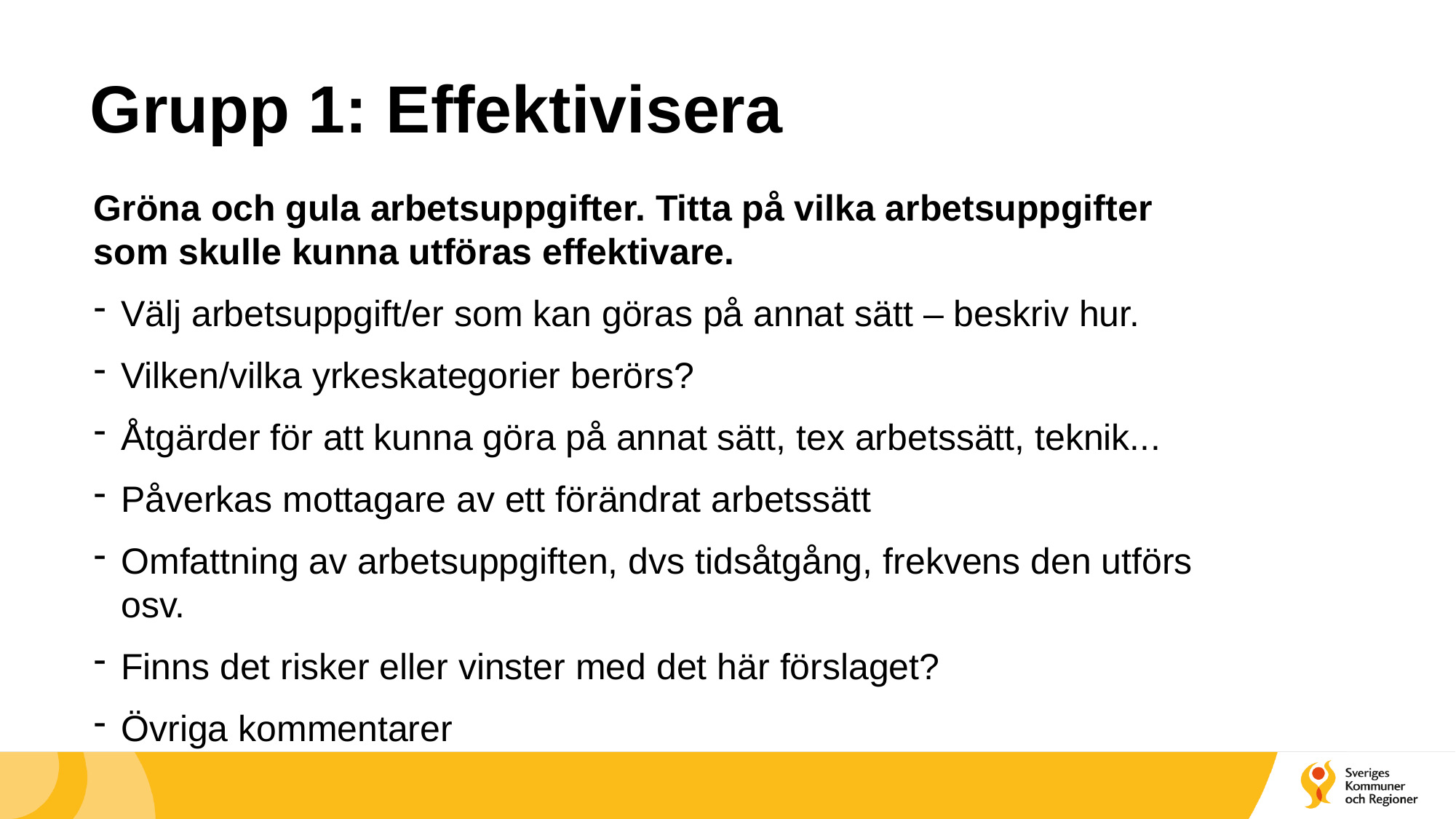

# Grupp 1: Effektivisera
Gröna och gula arbetsuppgifter. Titta på vilka arbetsuppgifter som skulle kunna utföras effektivare.
Välj arbetsuppgift/er som kan göras på annat sätt – beskriv hur.
Vilken/vilka yrkeskategorier berörs?
Åtgärder för att kunna göra på annat sätt, tex arbetssätt, teknik...
Påverkas mottagare av ett förändrat arbetssätt
Omfattning av arbetsuppgiften, dvs tidsåtgång, frekvens den utförs osv.
Finns det risker eller vinster med det här förslaget?
Övriga kommentarer